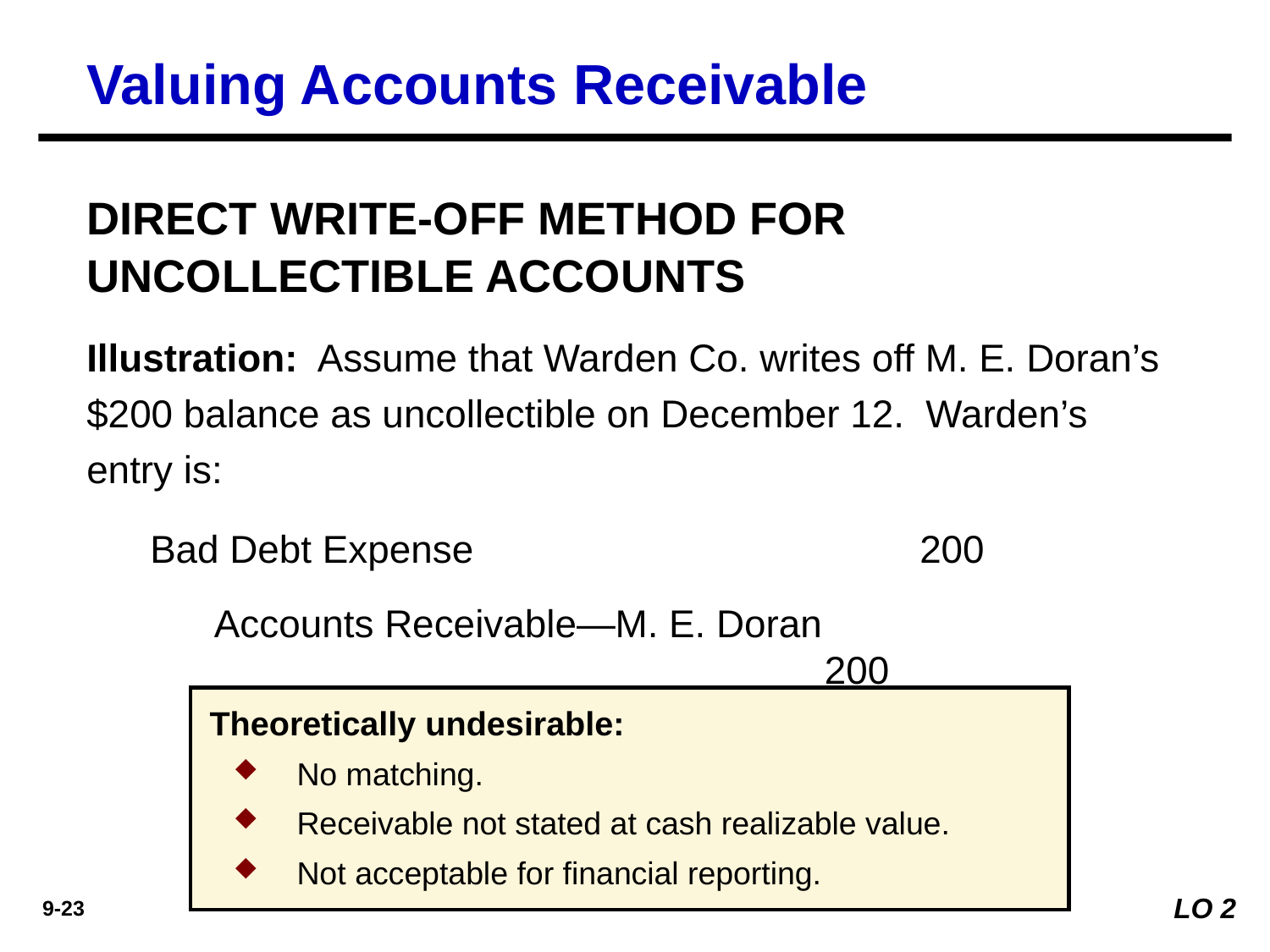

Valuing Accounts Receivable

DIRECT WRITE-OFF METHOD FOR UNCOLLECTIBLE ACCOUNTS
Illustration:  Assume that Warden Co. writes off M. E. Doran’s $200 balance as uncollectible on December 12.  Warden’s entry is:
Bad Debt Expense	200
Accounts Receivable—M. E. Doran		200
Theoretically undesirable:
No matching.
Receivable not stated at cash realizable value.
Not acceptable for financial reporting.
LO 2